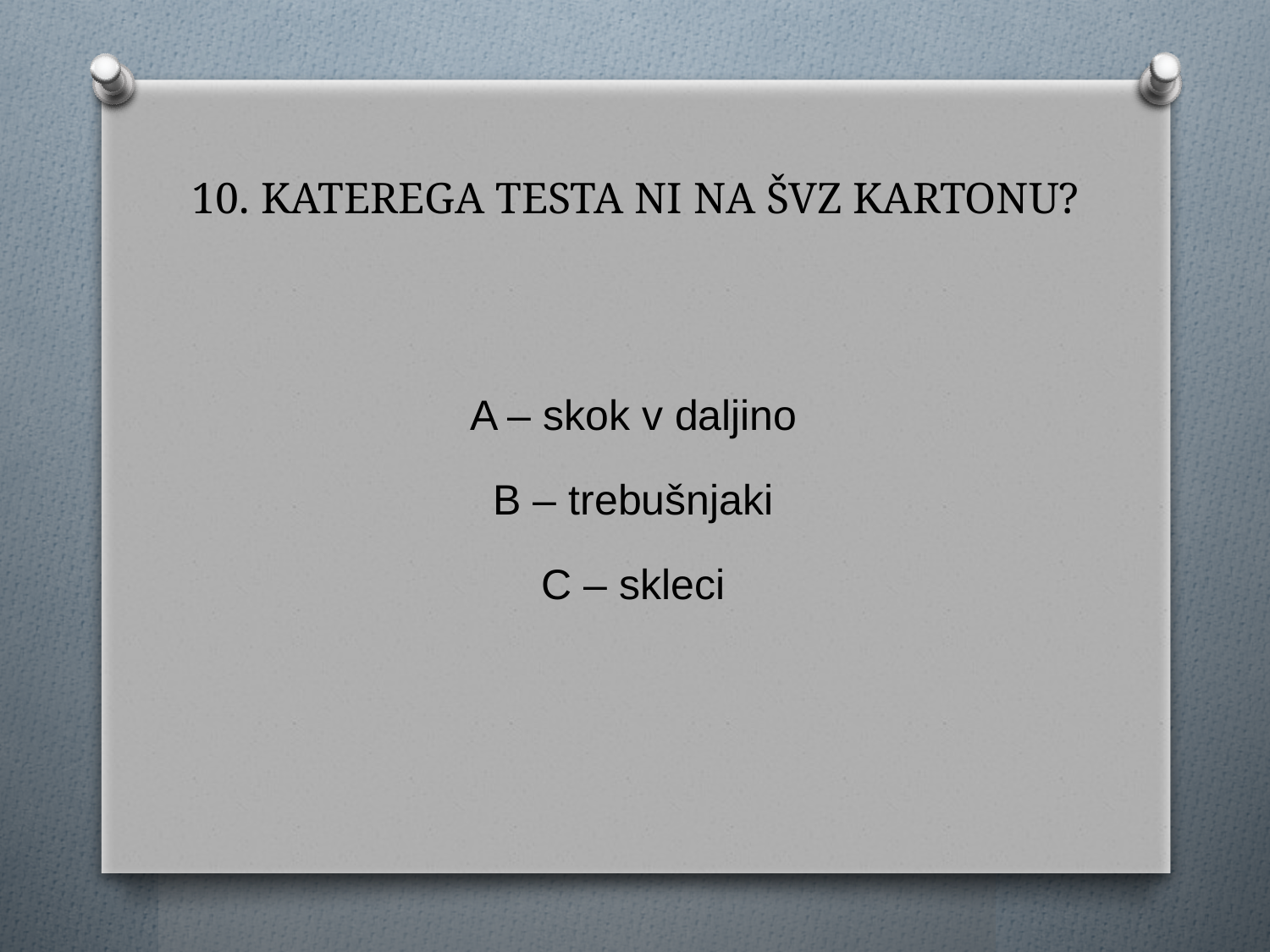

# 10. KATEREGA TESTA NI NA ŠVZ KARTONU?
A – skok v daljino
B – trebušnjaki
C – skleci